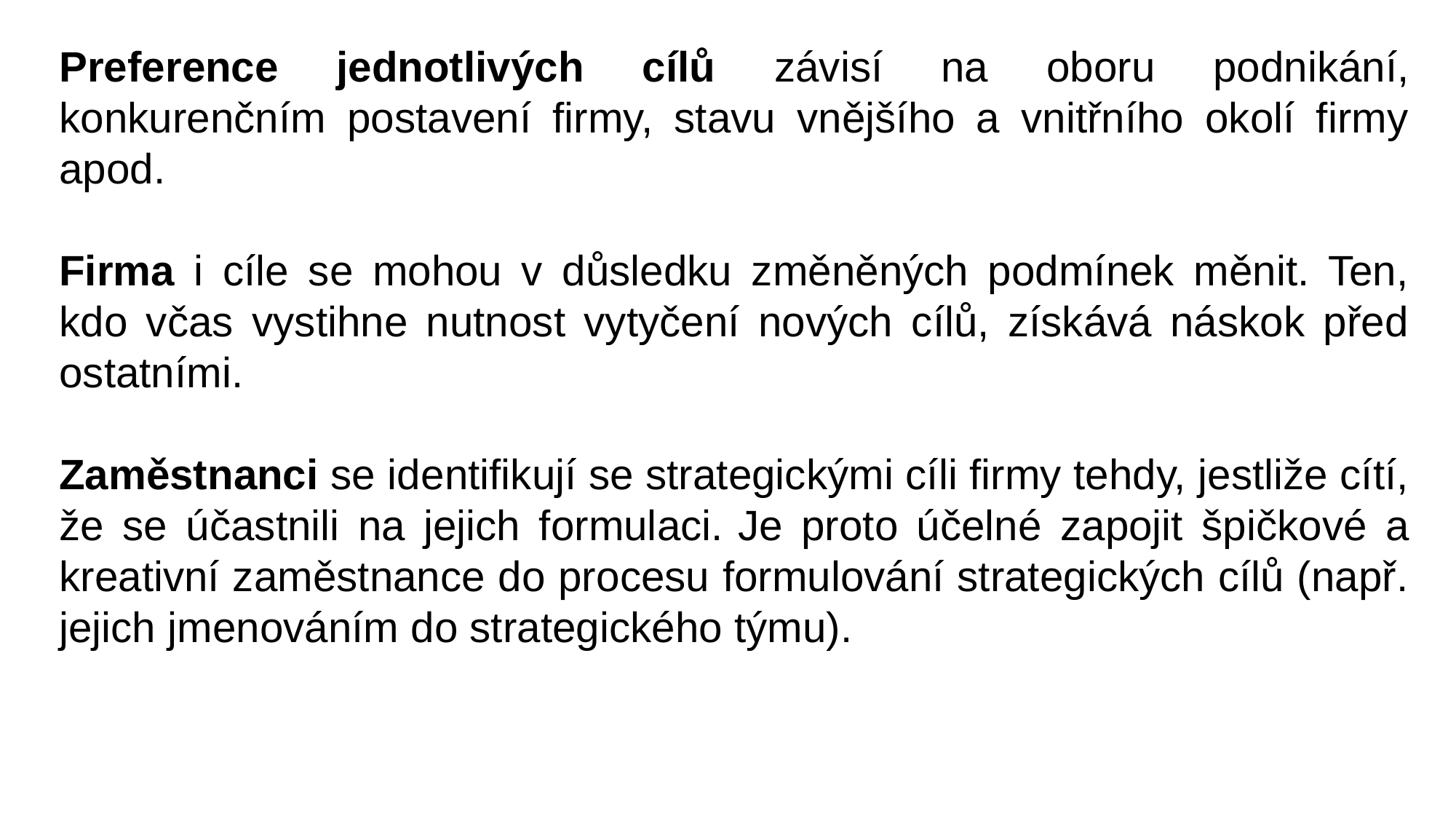

Preference jednotlivých cílů závisí na oboru podnikání, konkurenčním postavení firmy, stavu vnějšího a vnitřního okolí firmy apod.

Firma i cíle se mohou v důsledku změněných podmínek měnit. Ten, kdo včas vystihne nutnost vytyčení nových cílů, získává náskok před ostatními.

Zaměstnanci se identifikují se strategickými cíli firmy tehdy, jestliže cítí, že se účastnili na jejich formulaci. Je proto účelné zapojit špičkové a kreativní zaměstnance do procesu formulování strategických cílů (např. jejich jmenováním do strategického týmu).